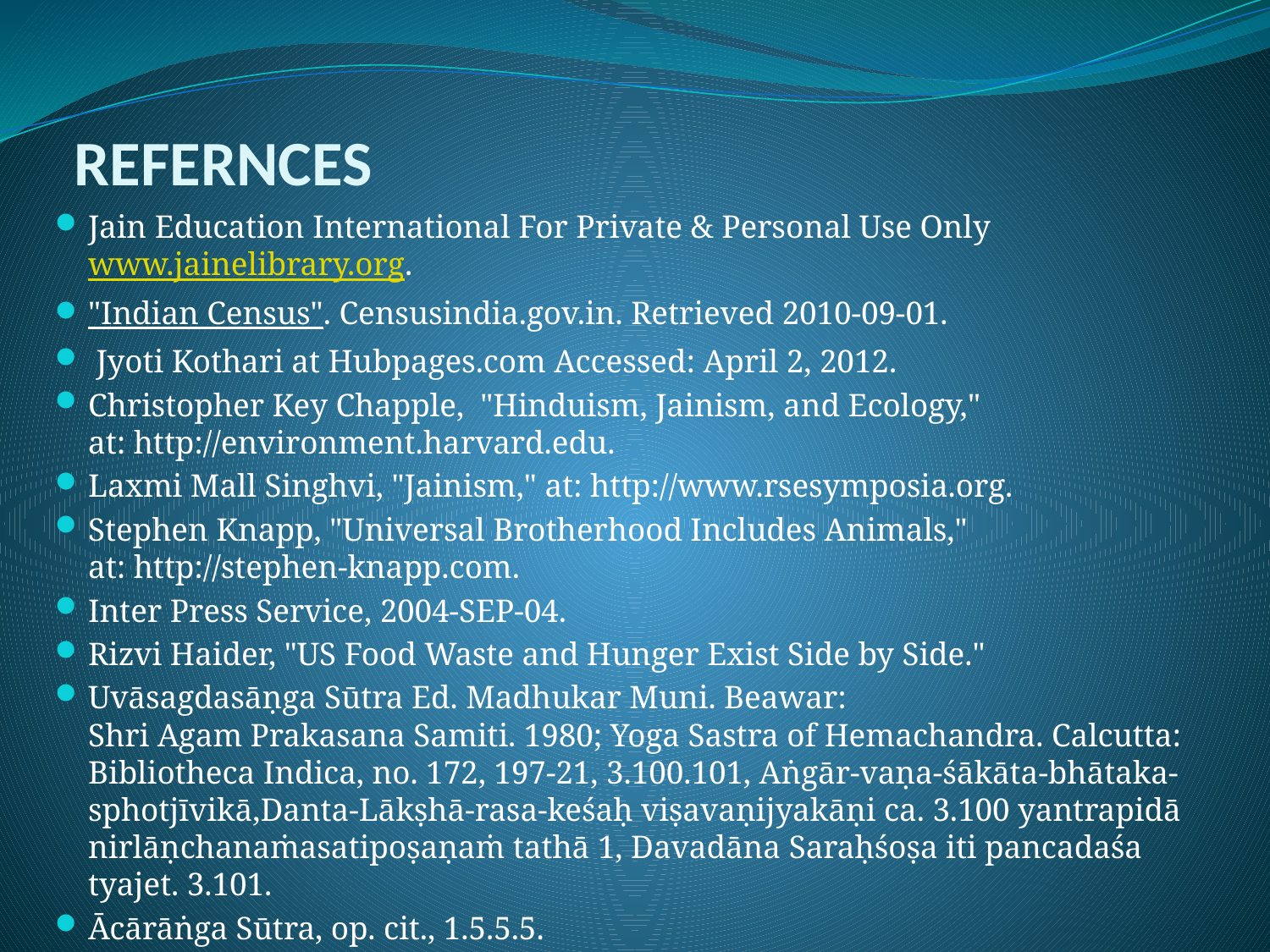

# REFERNCES
Jain Education International For Private & Personal Use Only www.jainelibrary.org.
"Indian Census". Censusindia.gov.in. Retrieved 2010-09-01.
 Jyoti Kothari at Hubpages.com Accessed: April 2, 2012.
Christopher Key Chapple,  "Hinduism, Jainism, and Ecology," at: http://environment.harvard.edu.
Laxmi Mall Singhvi, "Jainism," at: http://www.rsesymposia.org.
Stephen Knapp, "Universal Brotherhood Includes Animals," at: http://stephen-knapp.com.
Inter Press Service, 2004-SEP-04.
Rizvi Haider, "US Food Waste and Hunger Exist Side by Side."
Uvāsagdasāṇga Sūtra Ed. Madhukar Muni. Beawar: Shri Agam Prakasana Samiti. 1980; Yoga Sastra of Hemachandra. Calcutta:  Bibliotheca Indica, no. 172, 197-21, 3.100.101, Aṅgār-vaṇa-śākāta-bhātaka-sphotjīvikā,Danta-Lākṣhā-rasa-keśaḥ viṣavaṇijyakāṇi ca. 3.100 yantrapidā nirlāṇchanaṁasatipoṣaṇaṁ tathā 1, Davadāna Saraḥśoṣa iti pancadaśa tyajet. 3.101.
Ācārāṅga Sūtra, op. cit., 1.5.5.5.